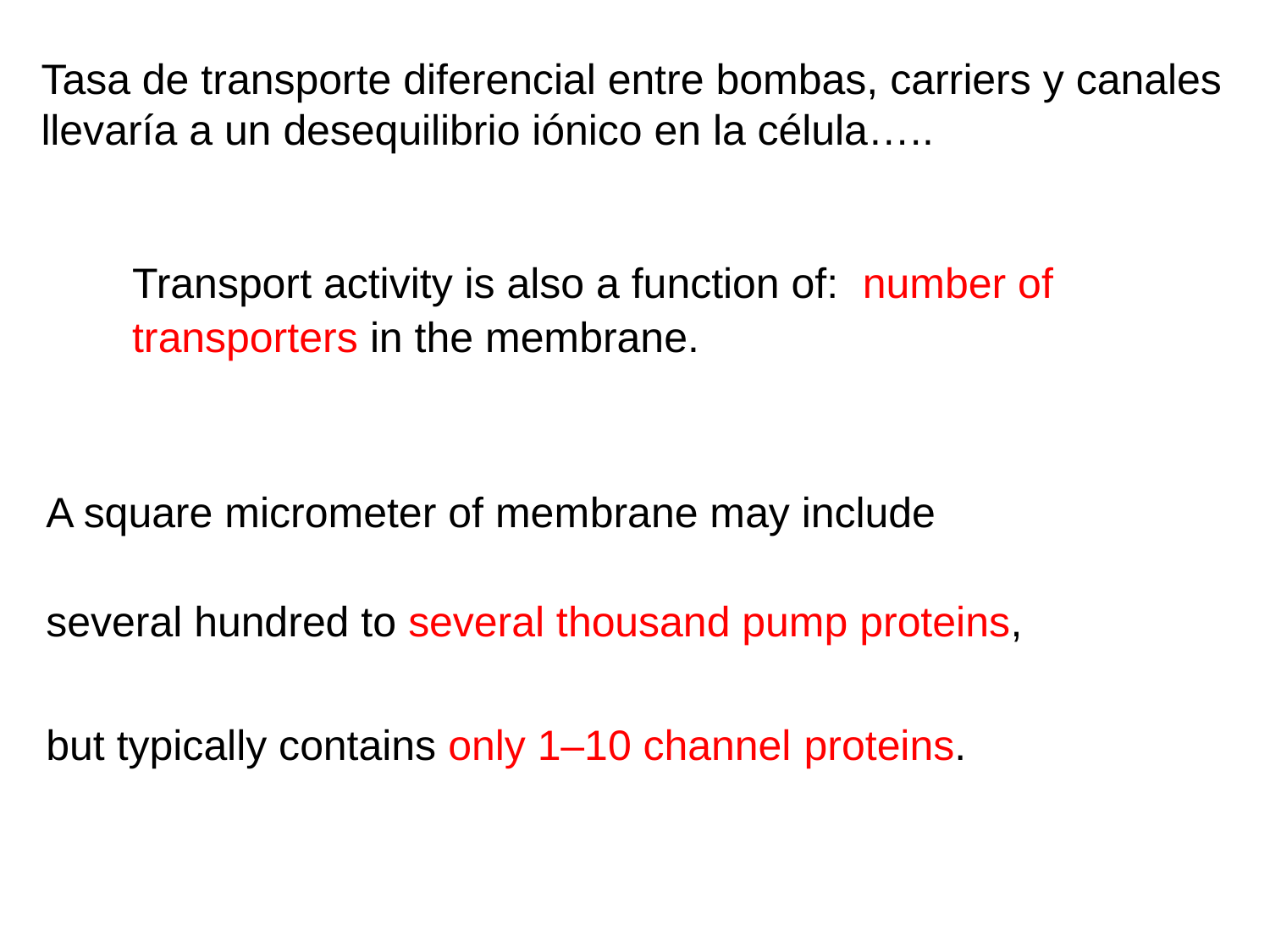

Tasa de transporte diferencial entre bombas, carriers y canales
llevaría a un desequilibrio iónico en la célula…..
Transport activity is also a function of:  number of transporters in the membrane.
A square micrometer of mem­brane may include

several hundred to several thousand pump proteins,

but typically contains only 1–10 channel proteins.